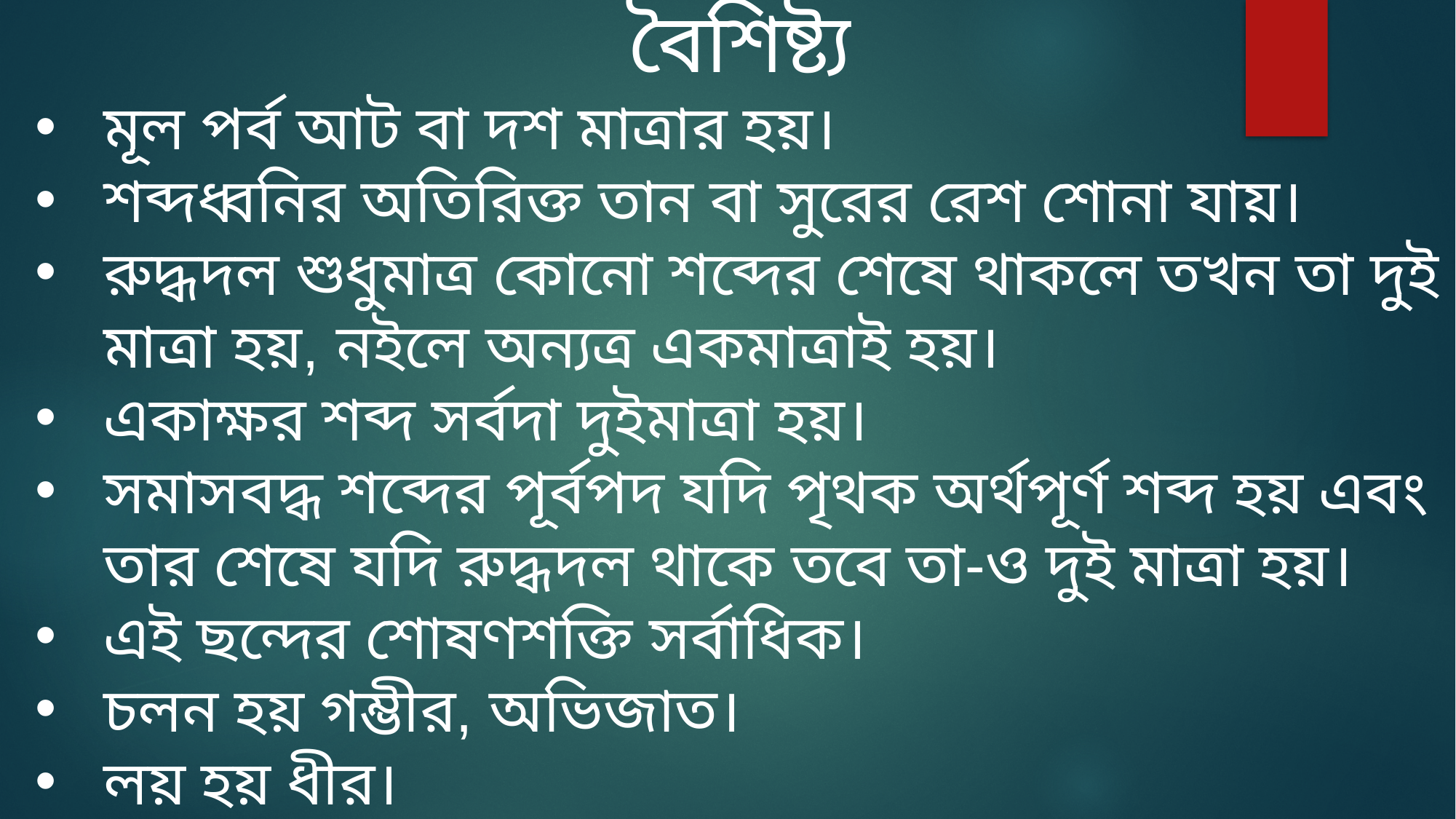

বৈশিষ্ট্য
মূল পর্ব আট বা দশ মাত্রার হয়।
শব্দধ্বনির অতিরিক্ত তান বা সুরের রেশ শোনা যায়।
রুদ্ধদল শুধুমাত্র কোনো শব্দের শেষে থাকলে তখন তা দুই মাত্রা হয়, নইলে অন্যত্র একমাত্রাই হয়।
একাক্ষর শব্দ সর্বদা দুইমাত্রা হয়।
সমাসবদ্ধ শব্দের পূর্বপদ যদি পৃথক অর্থপূর্ণ শব্দ হয় এবং তার শেষে যদি রুদ্ধদল থাকে তবে তা-ও দুই মাত্রা হয়।
এই ছন্দের শোষণশক্তি সর্বাধিক।
চলন হয় গম্ভীর, অভিজাত।
লয় হয় ধীর।